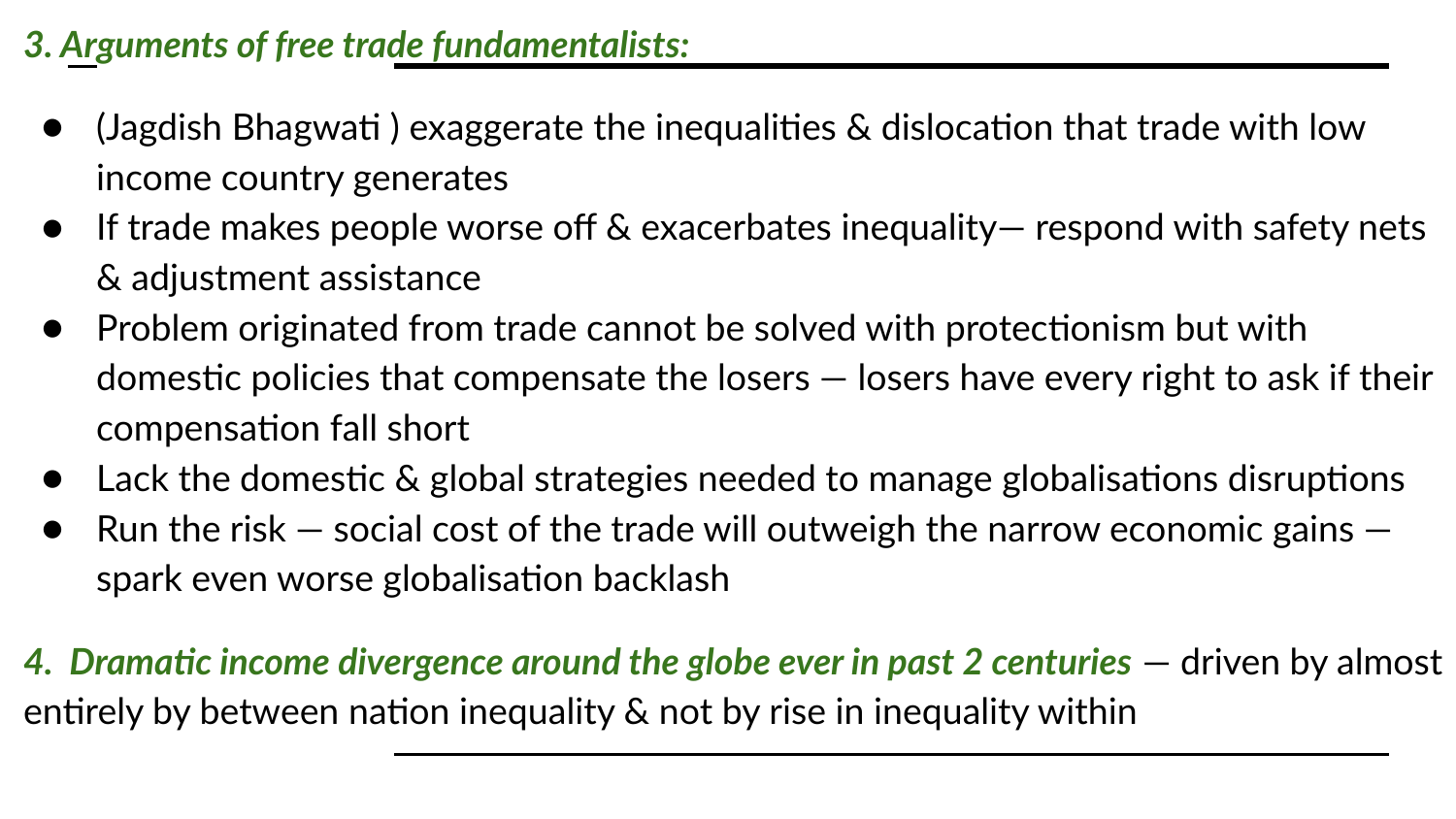

3. Arguments of free trade fundamentalists:
(Jagdish Bhagwati ) exaggerate the inequalities & dislocation that trade with low income country generates
If trade makes people worse off & exacerbates inequality— respond with safety nets & adjustment assistance
Problem originated from trade cannot be solved with protectionism but with domestic policies that compensate the losers — losers have every right to ask if their compensation fall short
Lack the domestic & global strategies needed to manage globalisations disruptions
Run the risk — social cost of the trade will outweigh the narrow economic gains —spark even worse globalisation backlash
4.  Dramatic income divergence around the globe ever in past 2 centuries — driven by almost entirely by between nation inequality & not by rise in inequality within